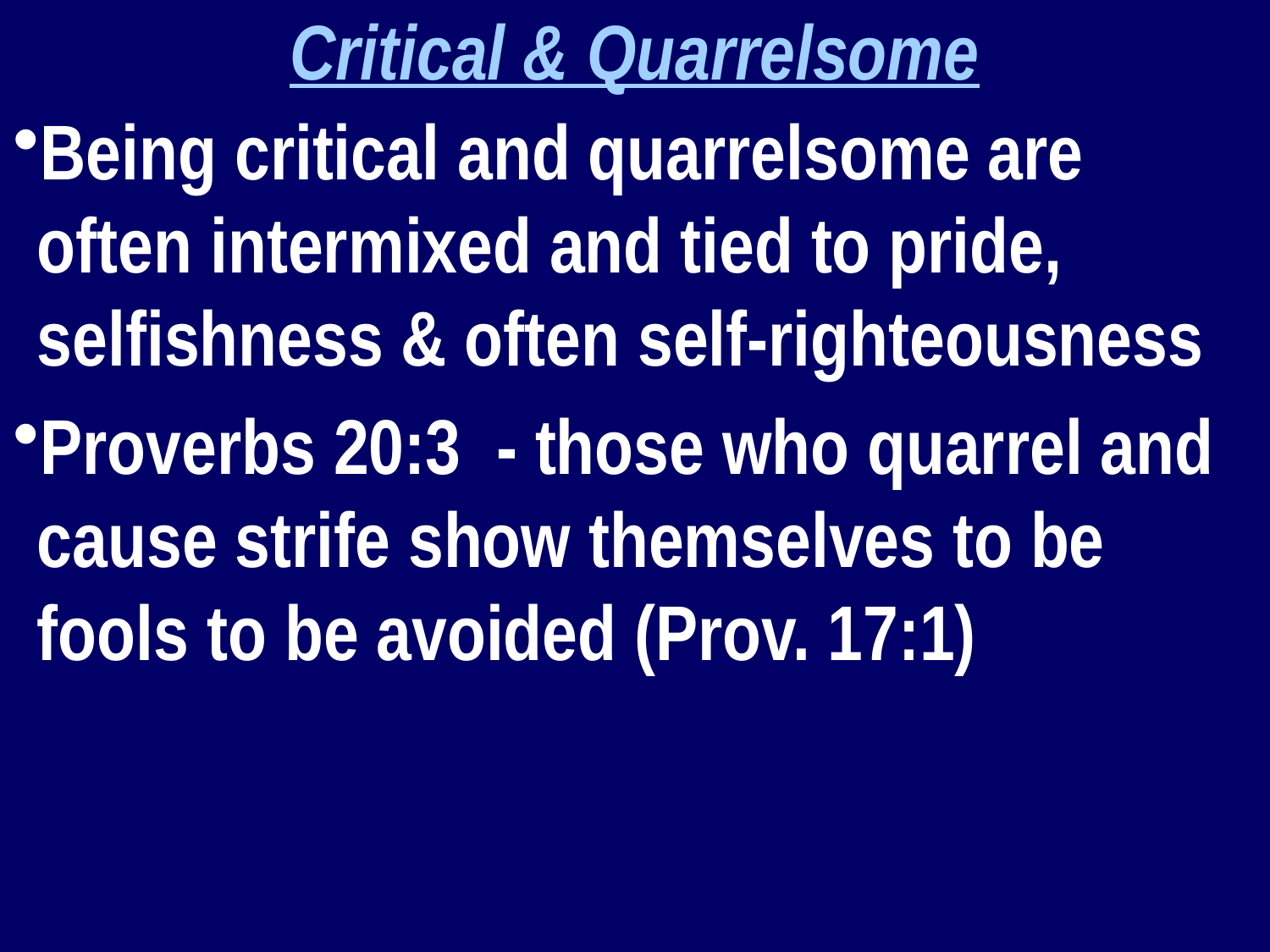

Critical & Quarrelsome
Being critical and quarrelsome are often intermixed and tied to pride, selfishness & often self-righteousness
Proverbs 20:3  - those who quarrel and cause strife show themselves to be fools to be avoided (Prov. 17:1)